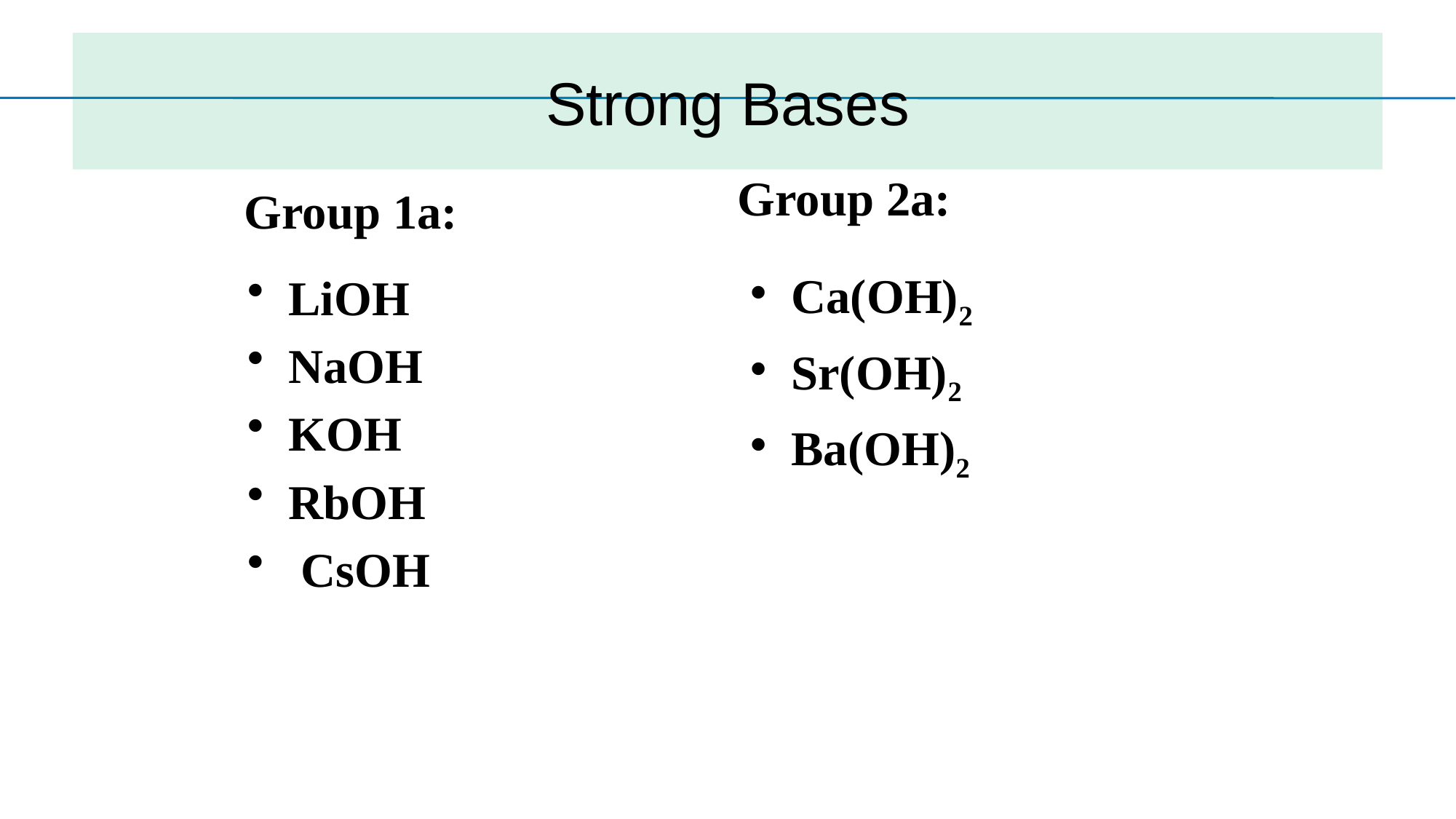

# Strong Bases
Group 2a:

Group 1a:

Ca(OH)2
Sr(OH)2
Ba(OH)2

LiOH
NaOH
KOH
RbOH
 CsOH